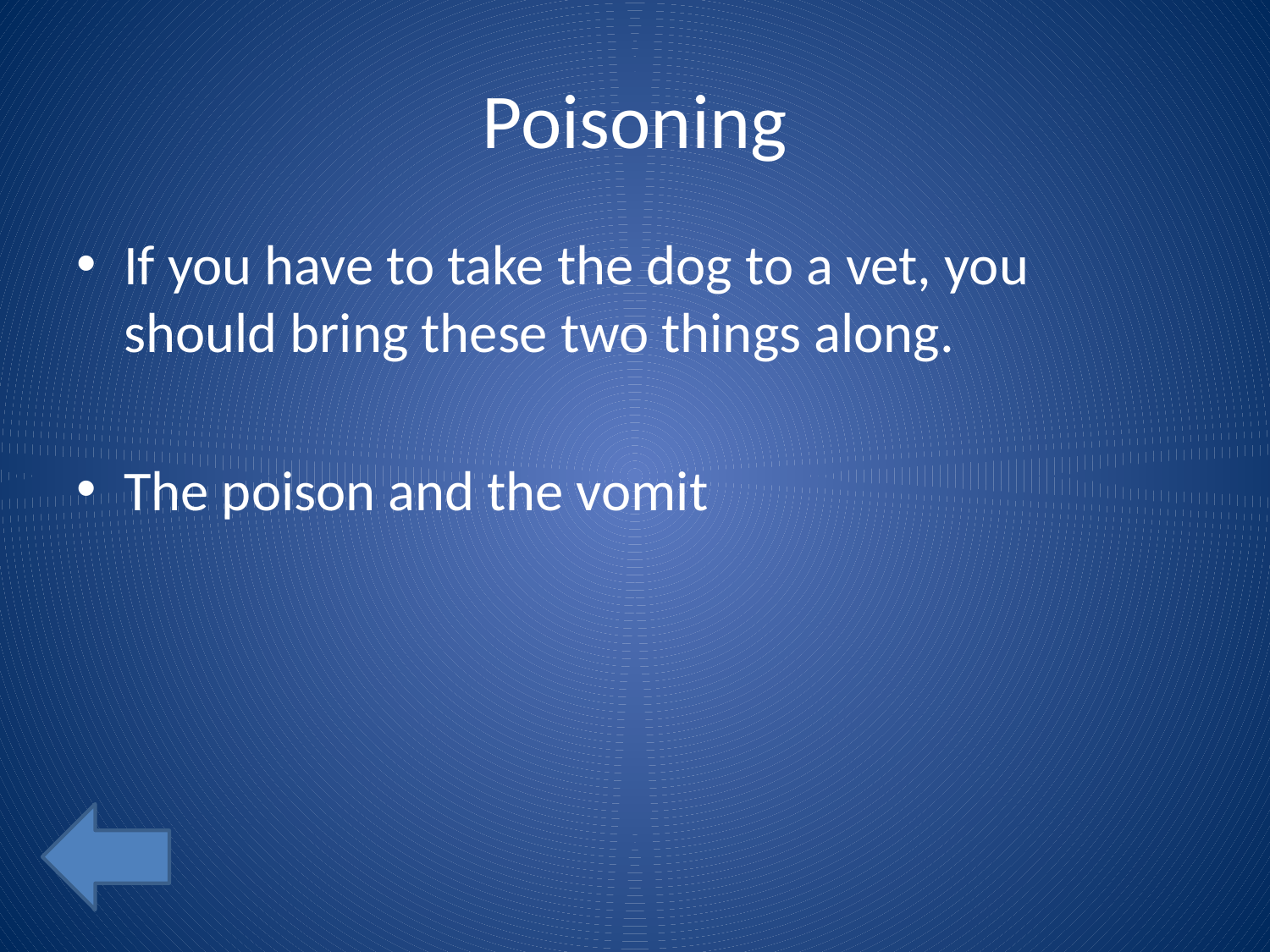

# Poisoning
If you have to take the dog to a vet, you should bring these two things along.

The poison and the vomit